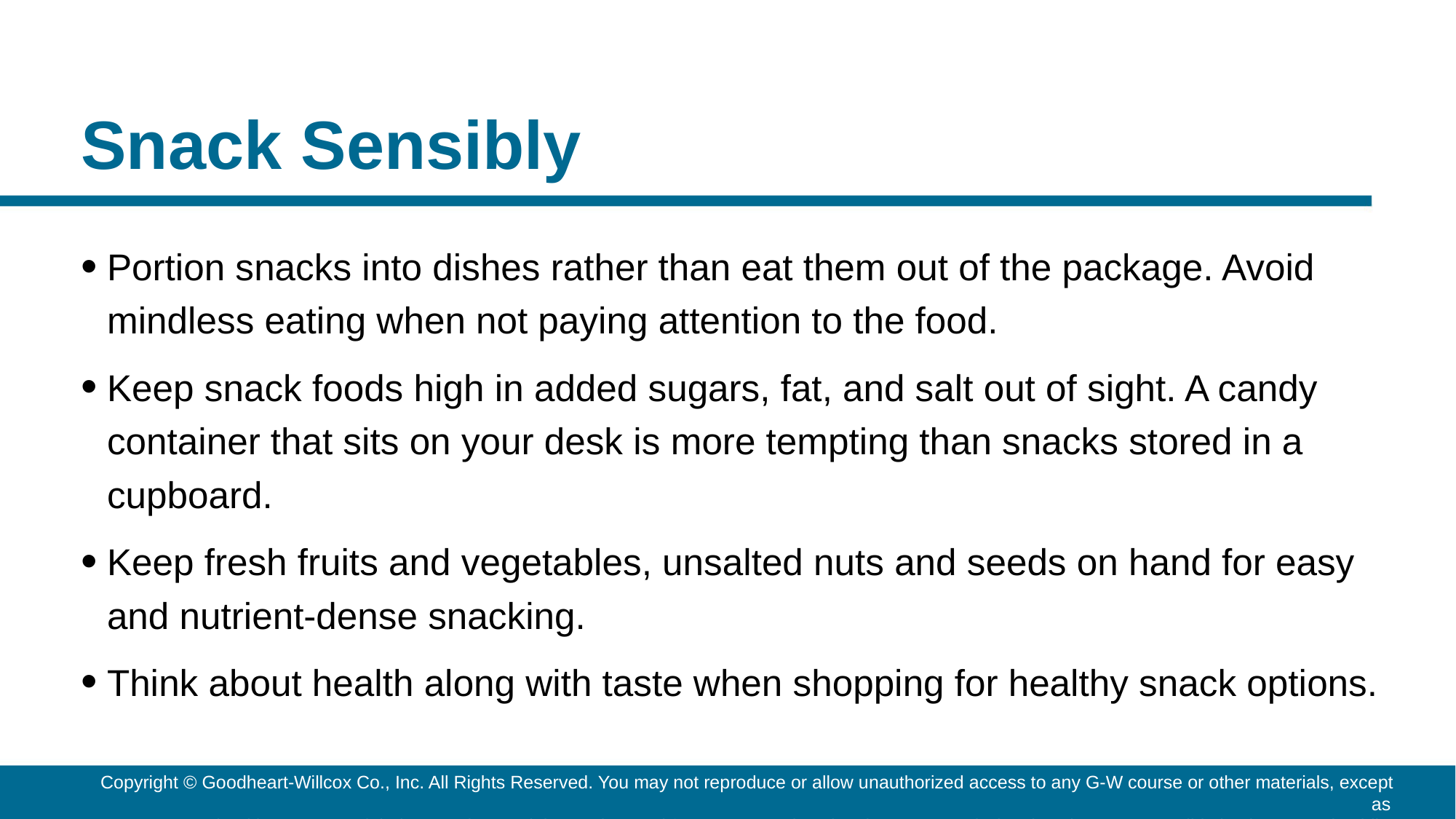

# Snack Sensibly
Portion snacks into dishes rather than eat them out of the package. Avoid mindless eating when not paying attention to the food.
Keep snack foods high in added sugars, fat, and salt out of sight. A candy container that sits on your desk is more tempting than snacks stored in a cupboard.
Keep fresh fruits and vegetables, unsalted nuts and seeds on hand for easy and nutrient-dense snacking.
Think about health along with taste when shopping for healthy snack options.